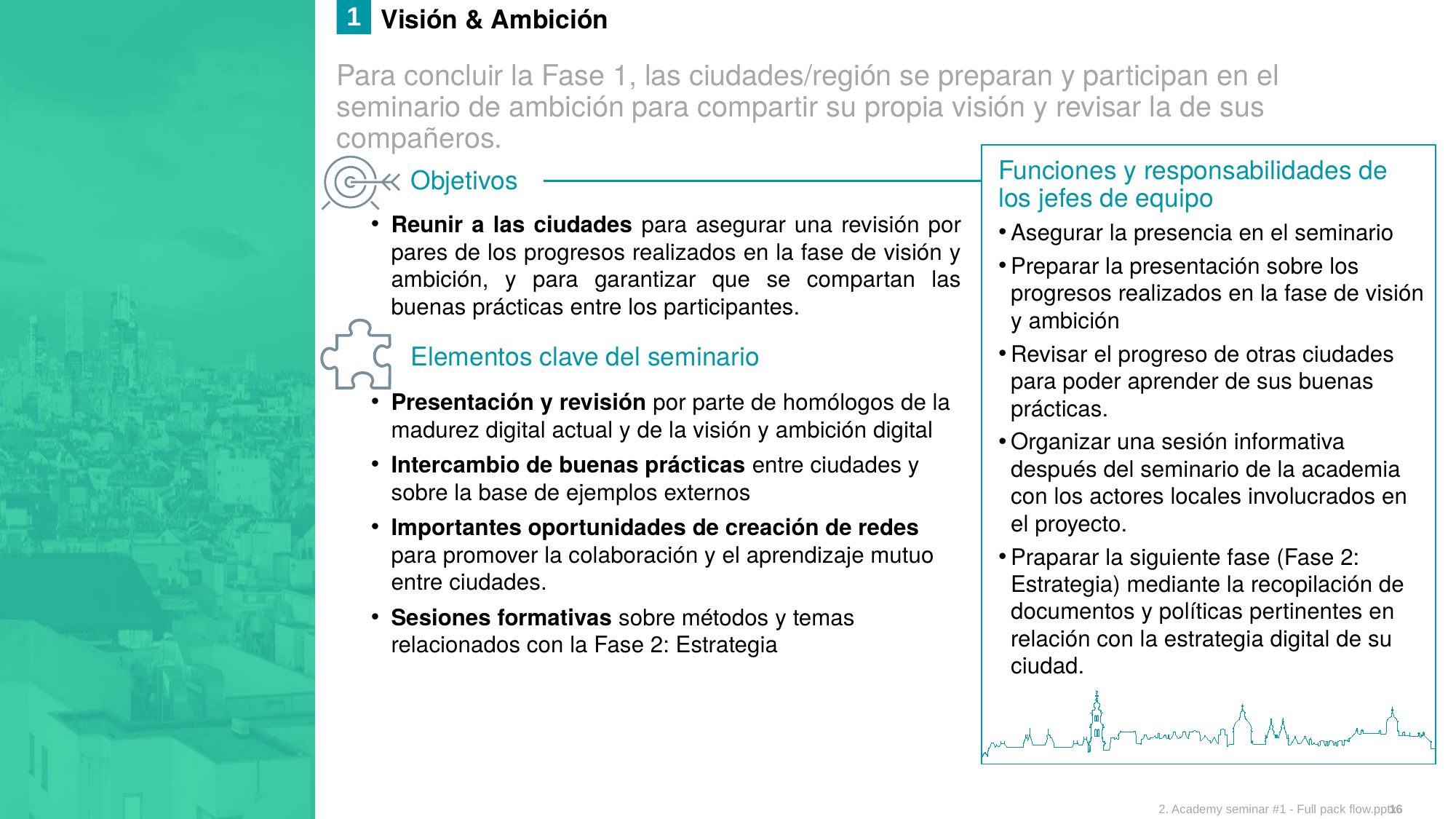

1
Visión & Ambición
#
Para concluir la Fase 1, las ciudades/región se preparan y participan en el seminario de ambición para compartir su propia visión y revisar la de sus compañeros.

Funciones y responsabilidades de los jefes de equipo
Objetivos
Reunir a las ciudades para asegurar una revisión por pares de los progresos realizados en la fase de visión y ambición, y para garantizar que se compartan las buenas prácticas entre los participantes.
Asegurar la presencia en el seminario
Preparar la presentación sobre los progresos realizados en la fase de visión y ambición
Revisar el progreso de otras ciudades para poder aprender de sus buenas prácticas.
Organizar una sesión informativa después del seminario de la academia con los actores locales involucrados en el proyecto.
Praparar la siguiente fase (Fase 2: Estrategia) mediante la recopilación de documentos y políticas pertinentes en relación con la estrategia digital de su ciudad.

Elementos clave del seminario
Presentación y revisión por parte de homólogos de la madurez digital actual y de la visión y ambición digital
Intercambio de buenas prácticas entre ciudades y sobre la base de ejemplos externos
Importantes oportunidades de creación de redes para promover la colaboración y el aprendizaje mutuo entre ciudades.
Sesiones formativas sobre métodos y temas relacionados con la Fase 2: Estrategia